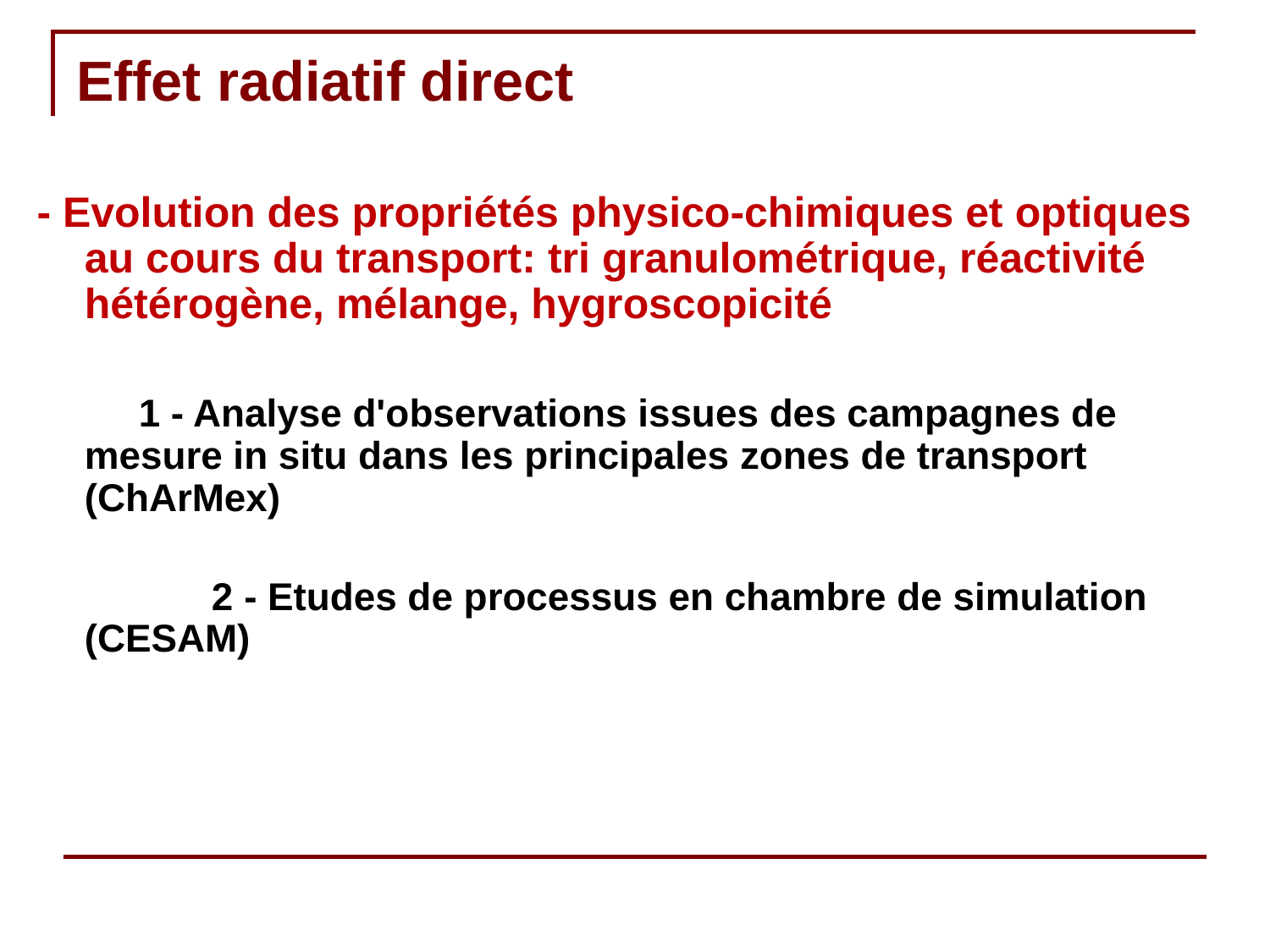

# Effet radiatif direct

- Evolution des propriétés physico-chimiques et optiques au cours du transport: tri granulométrique, réactivité hétérogène, mélange, hygroscopicité

	     1 - Analyse d'observations issues des campagnes de mesure in situ dans les principales zones de transport (ChArMex)

		2 - Etudes de processus en chambre de simulation (CESAM)